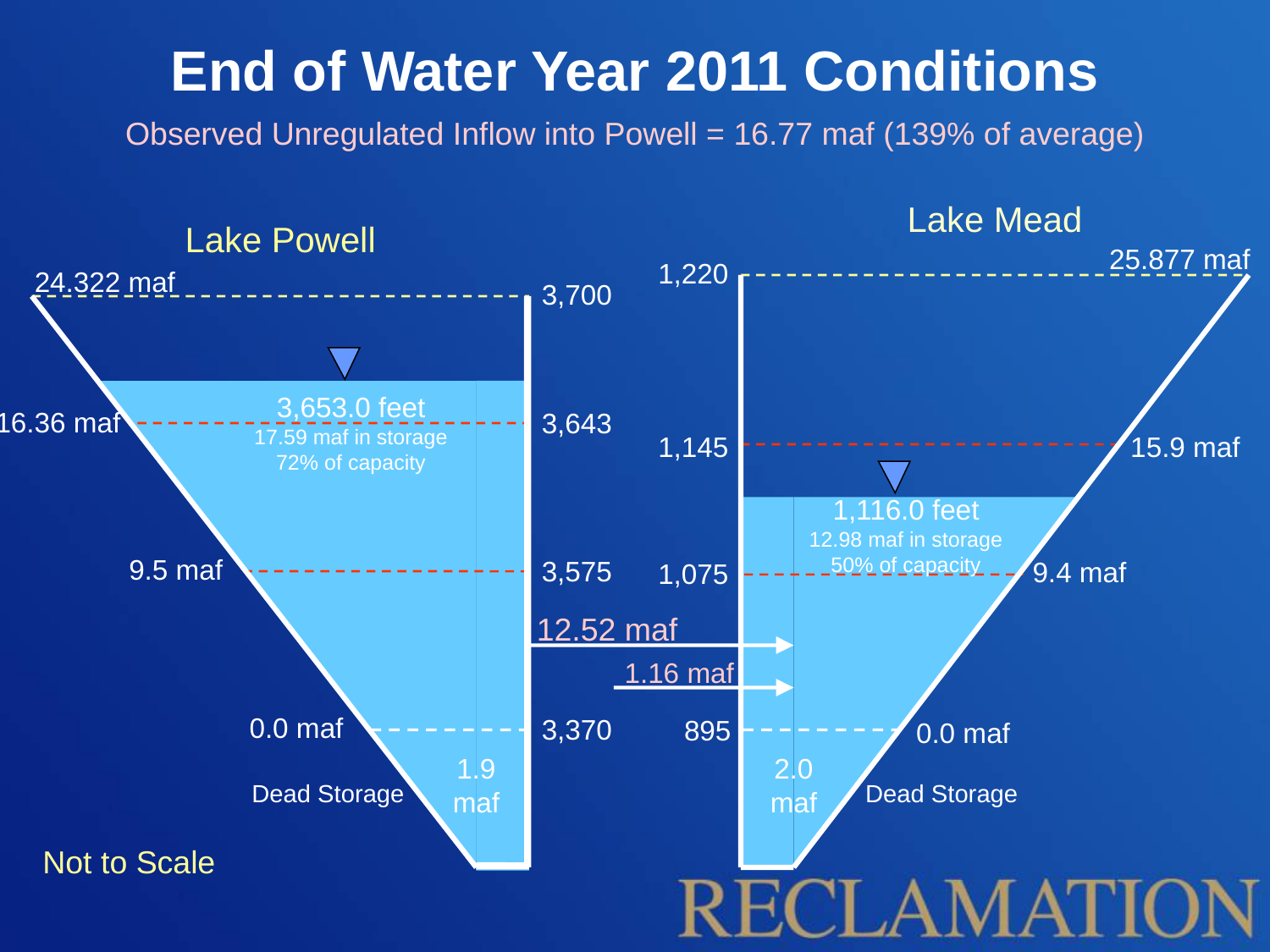

End of Water Year 2011 Conditions
Observed Unregulated Inflow into Powell = 16.77 maf (139% of average)
Lake Mead
Lake Powell
25.877 maf
1,220
24.322 maf
3,700

3,653.0 feet
17.59 maf in storage
72% of capacity
16.36 maf
3,643

1,145
15.9 maf

1,116.0 feet
12.98 maf in storage
50% of capacity
9.5 maf
3,575
9.4 maf
1,075

12.52 maf
1.16 maf

0.0 maf
3,370
895
0.0 maf

1.9 maf
2.0 maf
Dead Storage
Dead Storage
Not to Scale